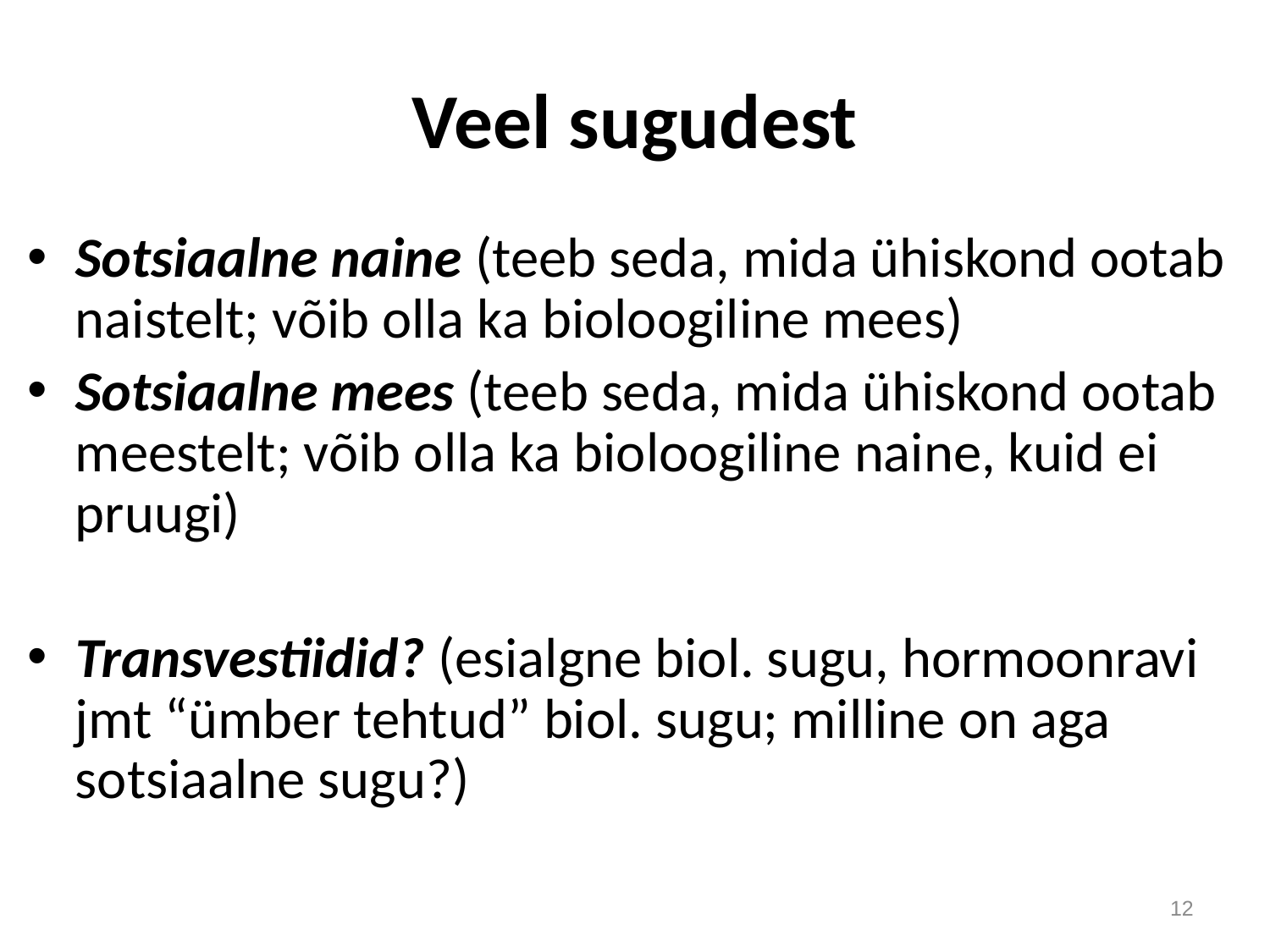

# Veel sugudest
Sotsiaalne naine (teeb seda, mida ühiskond ootab naistelt; võib olla ka bioloogiline mees)
Sotsiaalne mees (teeb seda, mida ühiskond ootab meestelt; võib olla ka bioloogiline naine, kuid ei pruugi)

Transvestiidid? (esialgne biol. sugu, hormoonravi jmt “ümber tehtud” biol. sugu; milline on aga sotsiaalne sugu?)
12